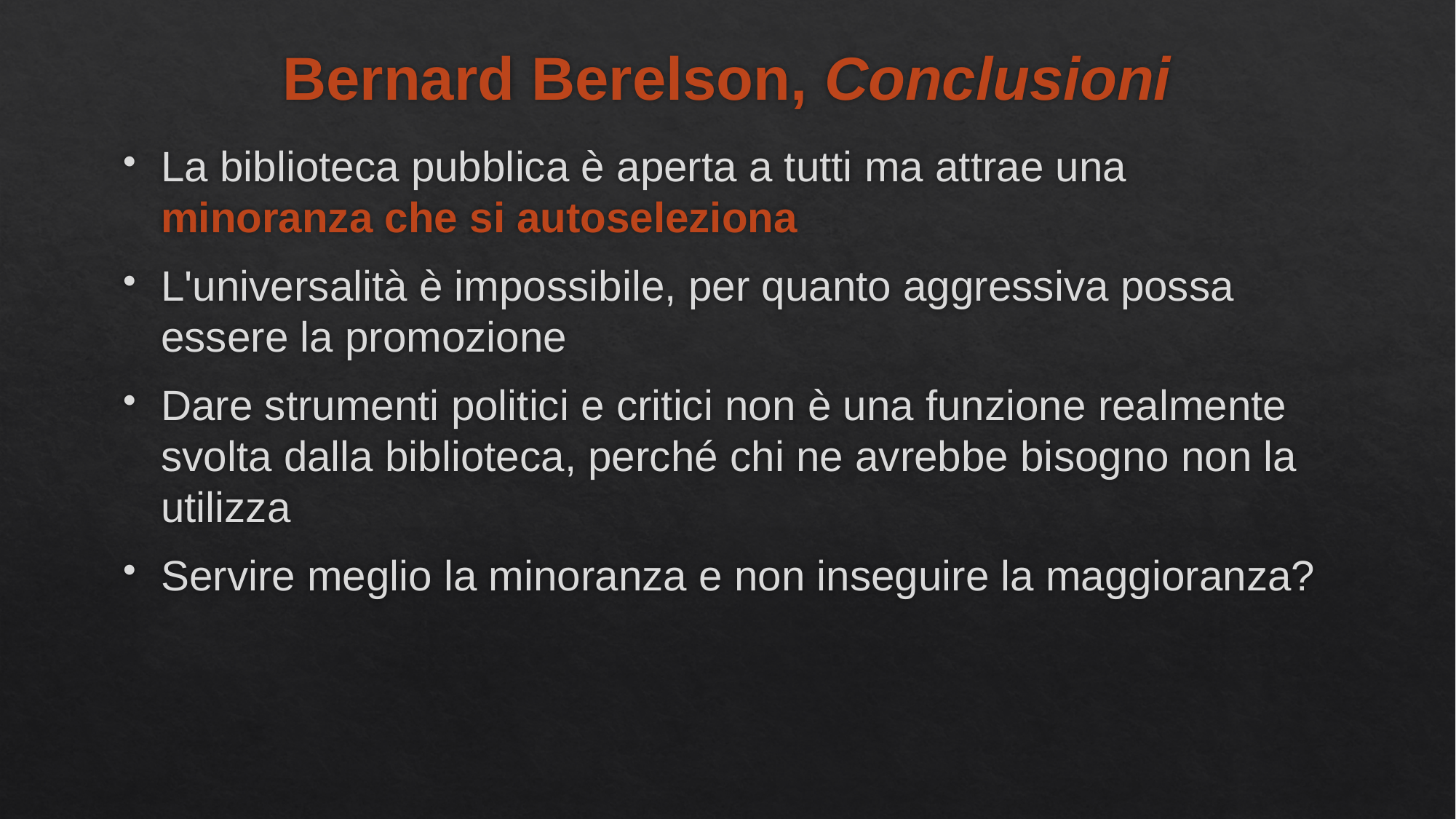

# Bernard Berelson, Conclusioni
La biblioteca pubblica è aperta a tutti ma attrae una minoranza che si autoseleziona
L'universalità è impossibile, per quanto aggressiva possa essere la promozione
Dare strumenti politici e critici non è una funzione realmente svolta dalla biblioteca, perché chi ne avrebbe bisogno non la utilizza
Servire meglio la minoranza e non inseguire la maggioranza?